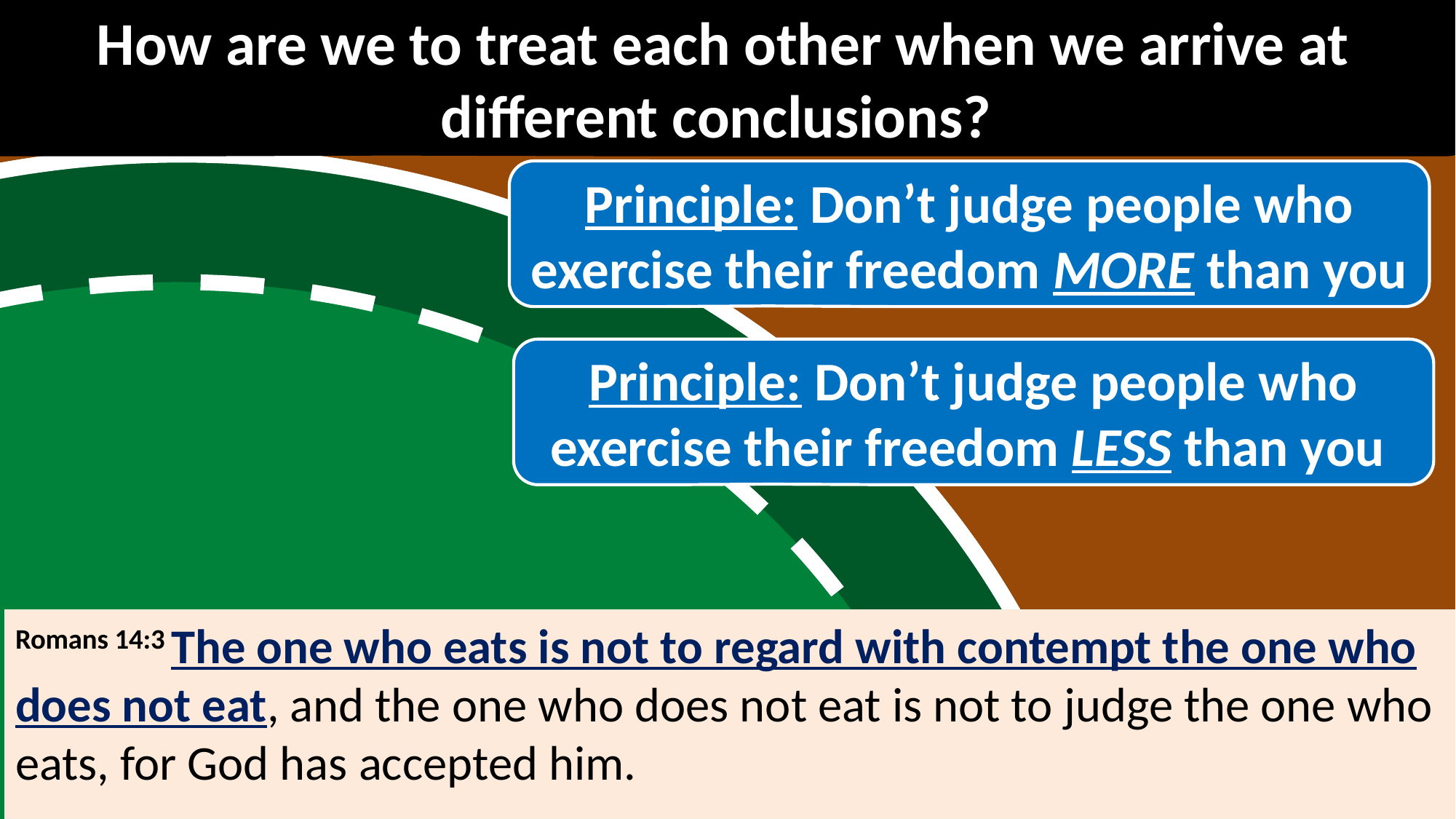

How are we to treat each other when we arrive at different conclusions?

Principle: Don’t judge people who exercise their freedom MORE than you

Principle: Don’t judge people who exercise their freedom LESS than you
Romans 14:3 The one who eats is not to regard with contempt the one who does not eat, and the one who does not eat is not to judge the one who eats, for God has accepted him.